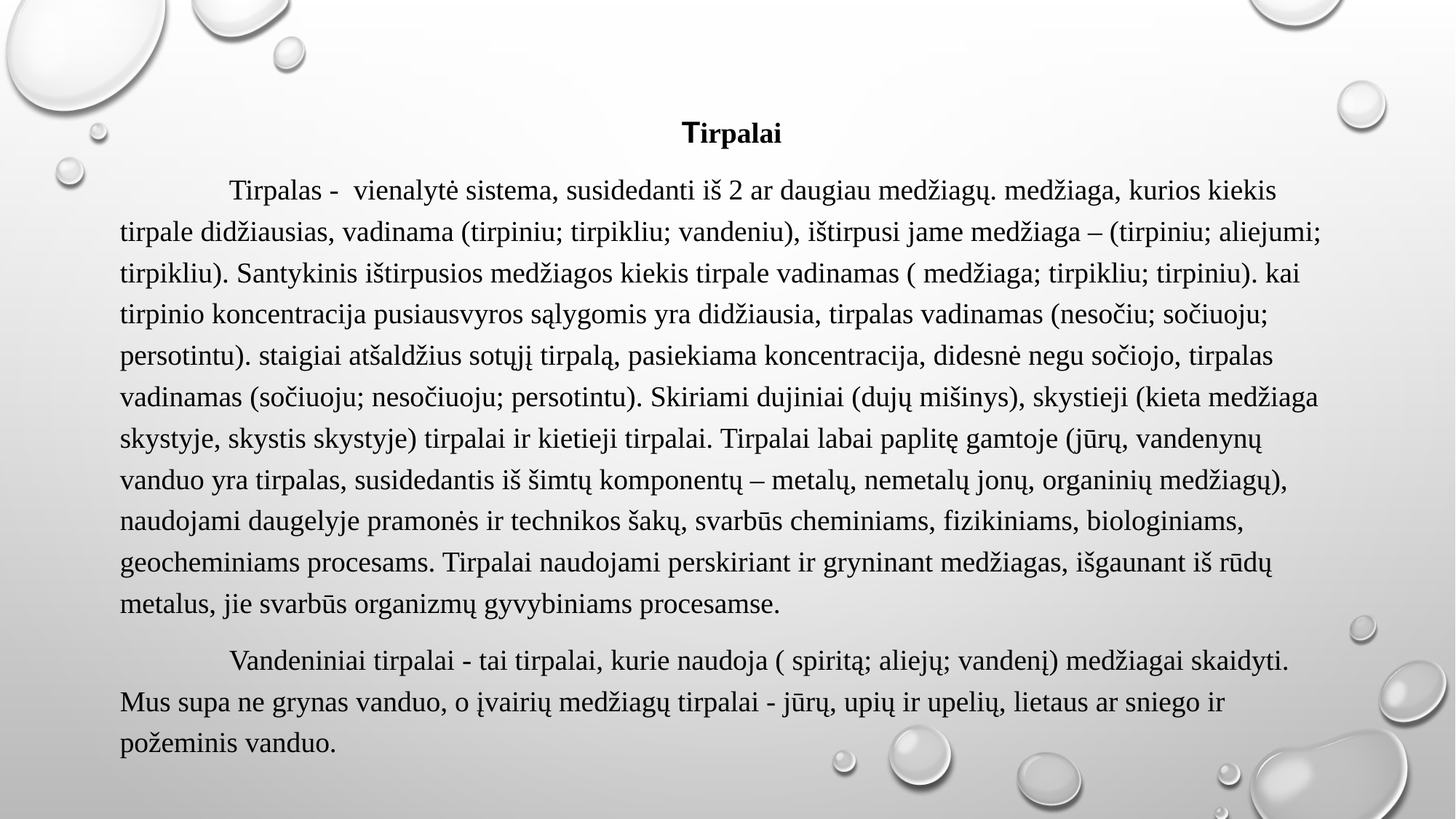

Tirpalai
	Tirpalas -  vienalytė sistema, susidedanti iš 2 ar daugiau medžiagų. medžiaga, kurios kiekis tirpale didžiausias, vadinama (tirpiniu; tirpikliu; vandeniu), ištirpusi jame medžiaga – (tirpiniu; aliejumi; tirpikliu). Santykinis ištirpusios medžiagos kiekis tirpale vadinamas ( medžiaga; tirpikliu; tirpiniu). kai tirpinio koncentracija pusiausvyros sąlygomis yra didžiausia, tirpalas vadinamas (nesočiu; sočiuoju; persotintu). staigiai atšaldžius sotųjį tirpalą, pasiekiama koncentracija, didesnė negu sočiojo, tirpalas vadinamas (sočiuoju; nesočiuoju; persotintu). Skiriami dujiniai (dujų mišinys), skystieji (kieta medžiaga skystyje, skystis skystyje) tirpalai ir kietieji tirpalai. Tirpalai labai paplitę gamtoje (jūrų, vandenynų vanduo yra tirpalas, susidedantis iš šimtų komponentų – metalų, nemetalų jonų, organinių medžiagų), naudojami daugelyje pramonės ir technikos šakų, svarbūs cheminiams, fizikiniams, biologiniams, geocheminiams procesams. Tirpalai naudojami perskiriant ir gryninant medžiagas, išgaunant iš rūdų metalus, jie svarbūs organizmų gyvybiniams procesamse.
	Vandeniniai tirpalai - tai tirpalai, kurie naudoja ( spiritą; aliejų; vandenį) medžiagai skaidyti. Mus supa ne grynas vanduo, o įvairių medžiagų tirpalai - jūrų, upių ir upelių, lietaus ar sniego ir požeminis vanduo.